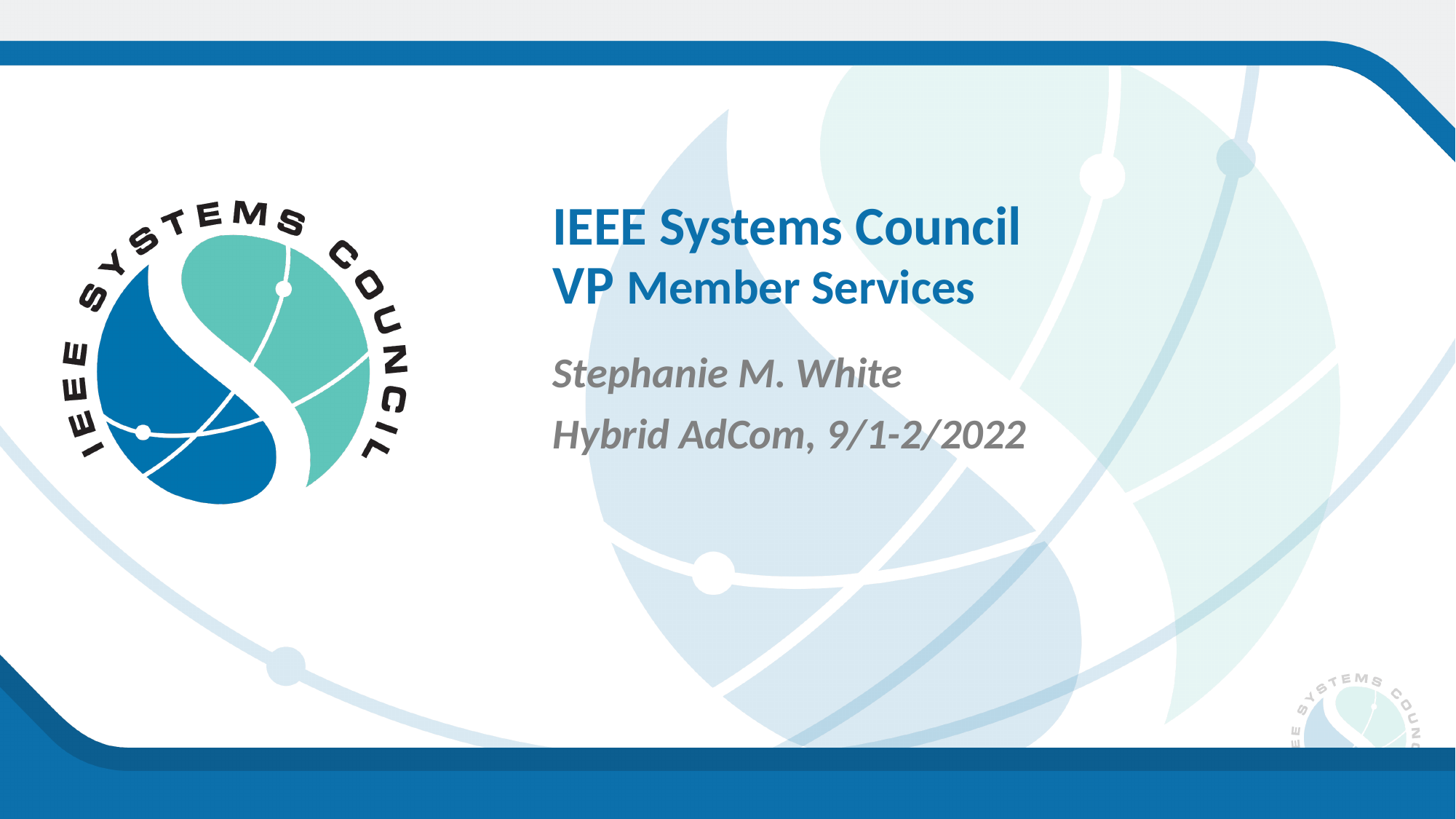

IEEE Systems Council
VP Member Services
Stephanie M. White
Hybrid AdCom, 9/1-2/2022